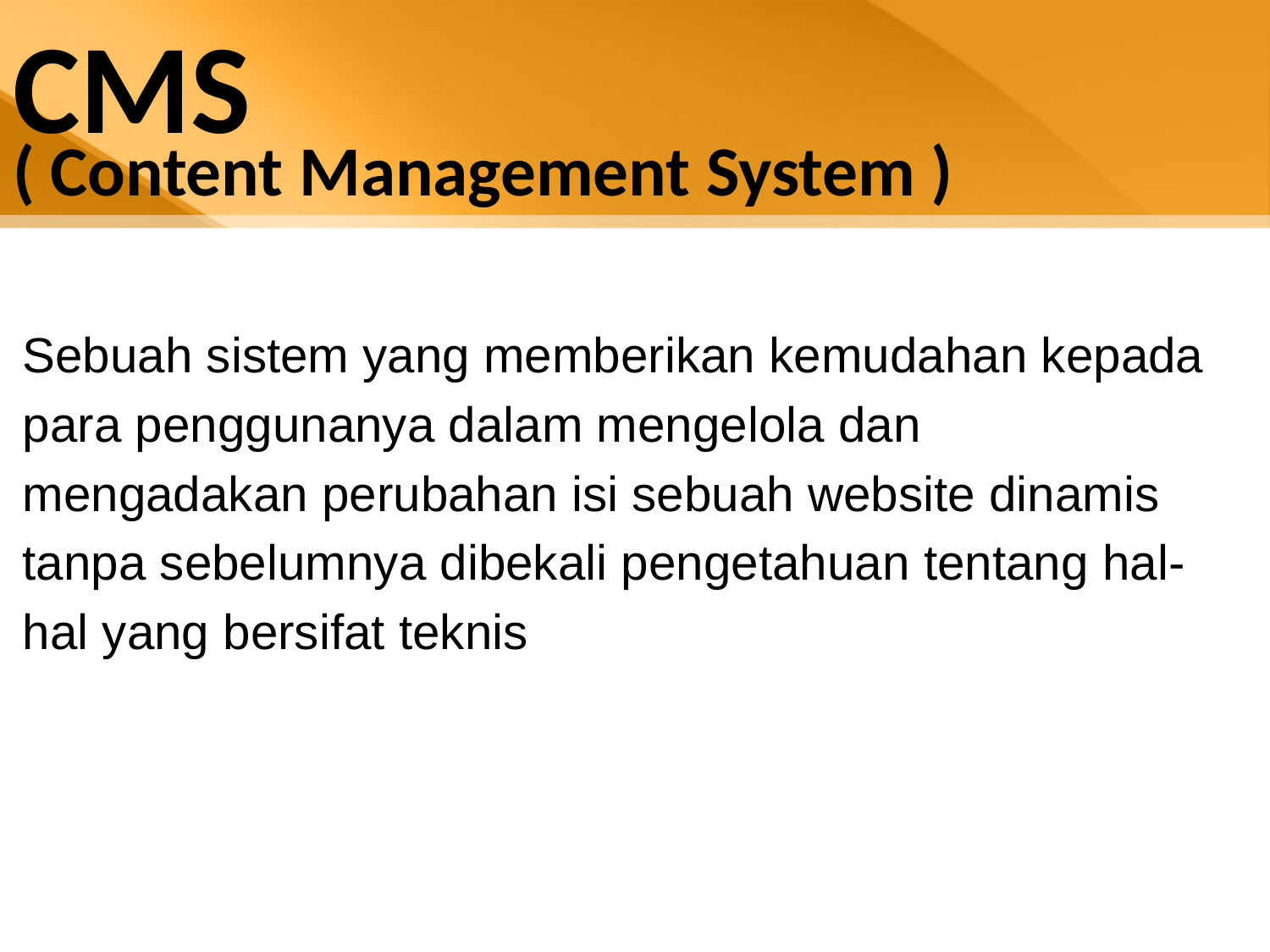

CMS
( Content Management System )
Sebuah sistem yang memberikan kemudahan kepada
para penggunanya dalam mengelola dan
mengadakan perubahan isi sebuah website dinamis
tanpa sebelumnya dibekali pengetahuan tentang hal-
hal yang bersifat teknis